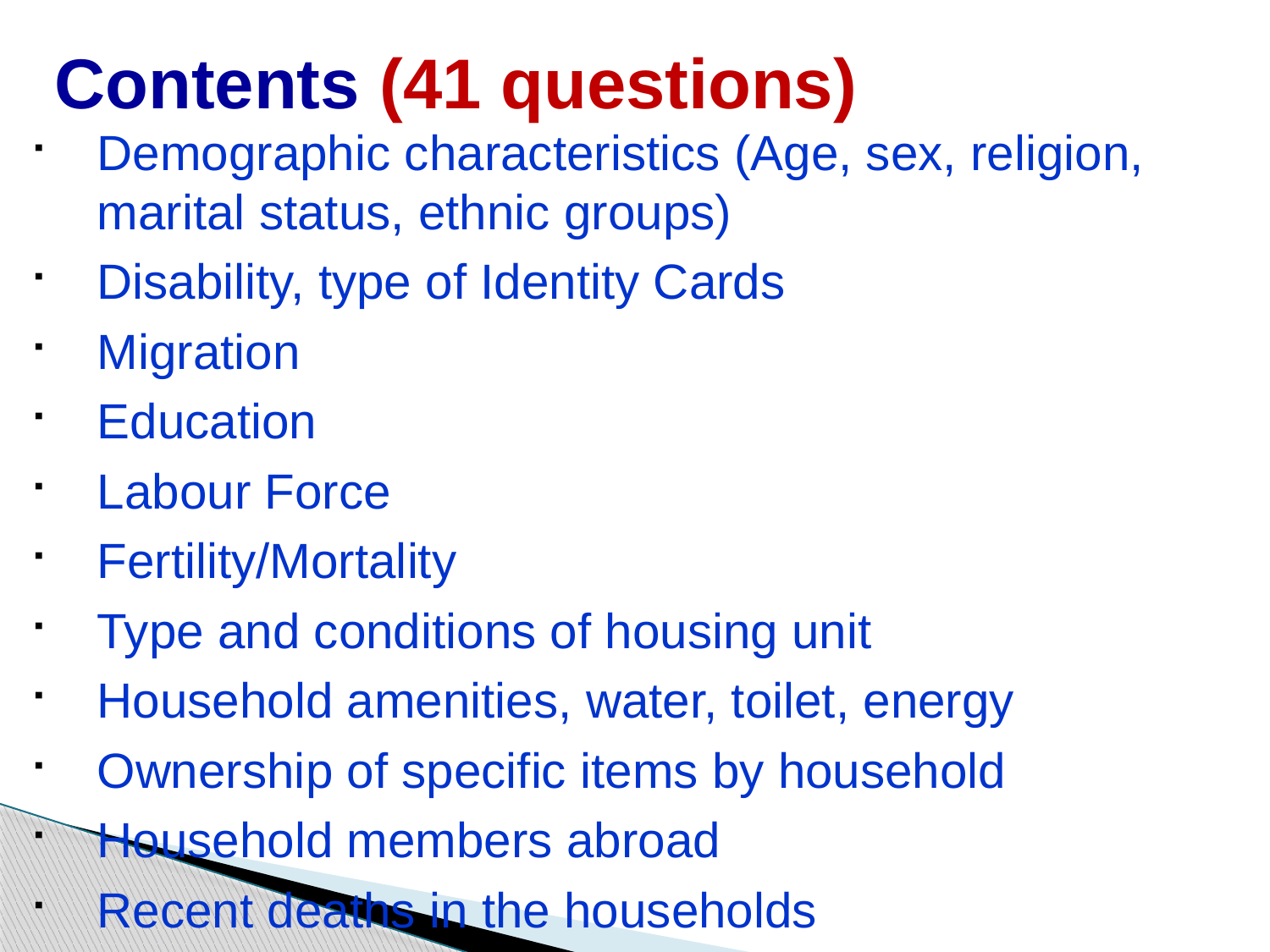

Contents (41 questions)
Demographic characteristics (Age, sex, religion, marital status, ethnic groups)
Disability, type of Identity Cards
Migration
Education
Labour Force
Fertility/Mortality
Type and conditions of housing unit
Household amenities, water, toilet, energy
Ownership of specific items by household
Household members abroad
Recent deaths in the households